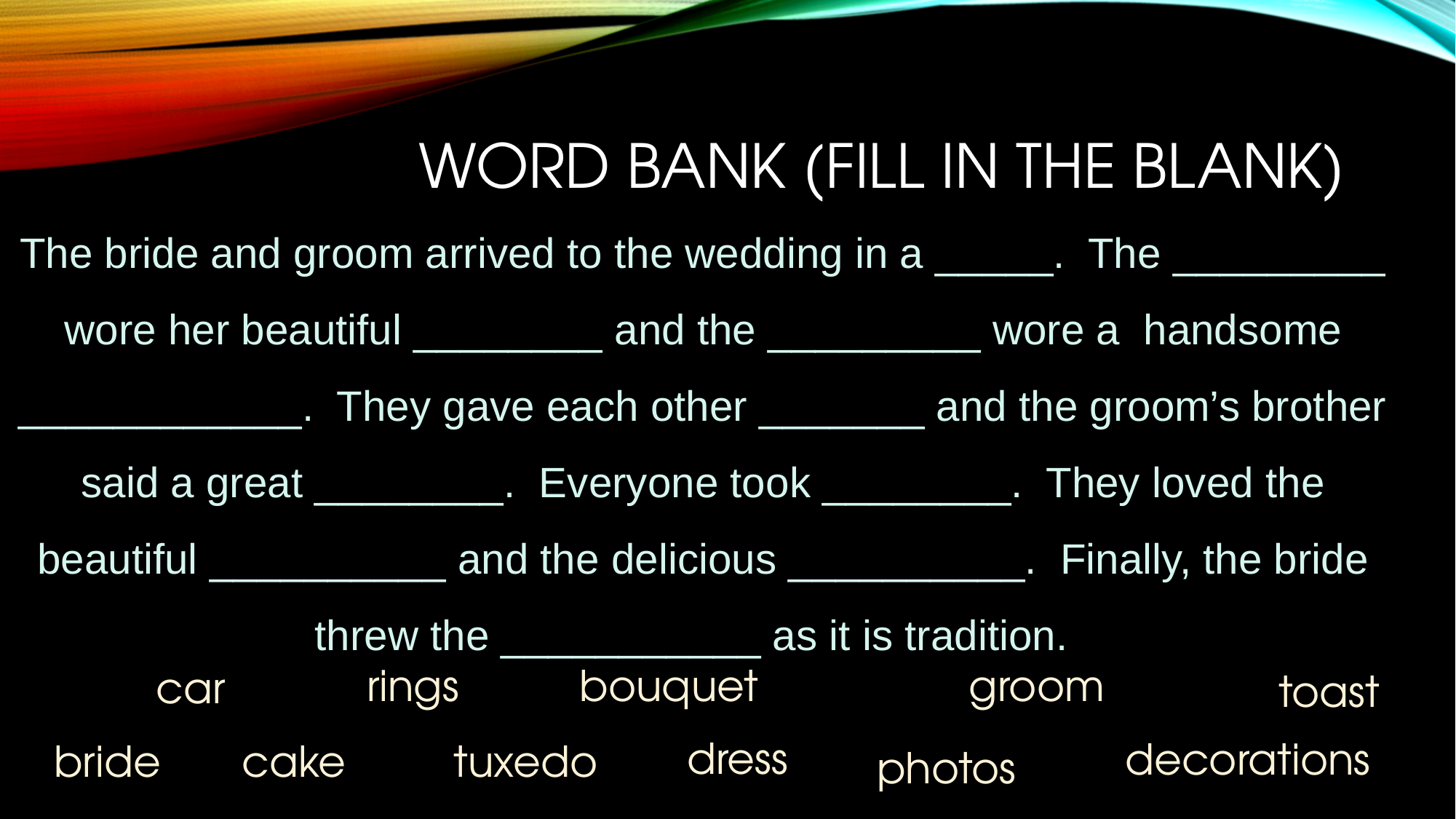

# Word Bank (Fill in the Blank)
The bride and groom arrived to the wedding in a _____.  The _________ wore her beautiful ________ and the _________ wore a  handsome ____________.  They gave each other _______ and the groom’s brother said a great ________.  Everyone took ________.  They loved the beautiful __________ and the delicious __________.  Finally, the bride threw the ___________ as it is tradition.
rings
bouquet
groom
car
toast
dress
decorations
bride
cake
tuxedo
photos